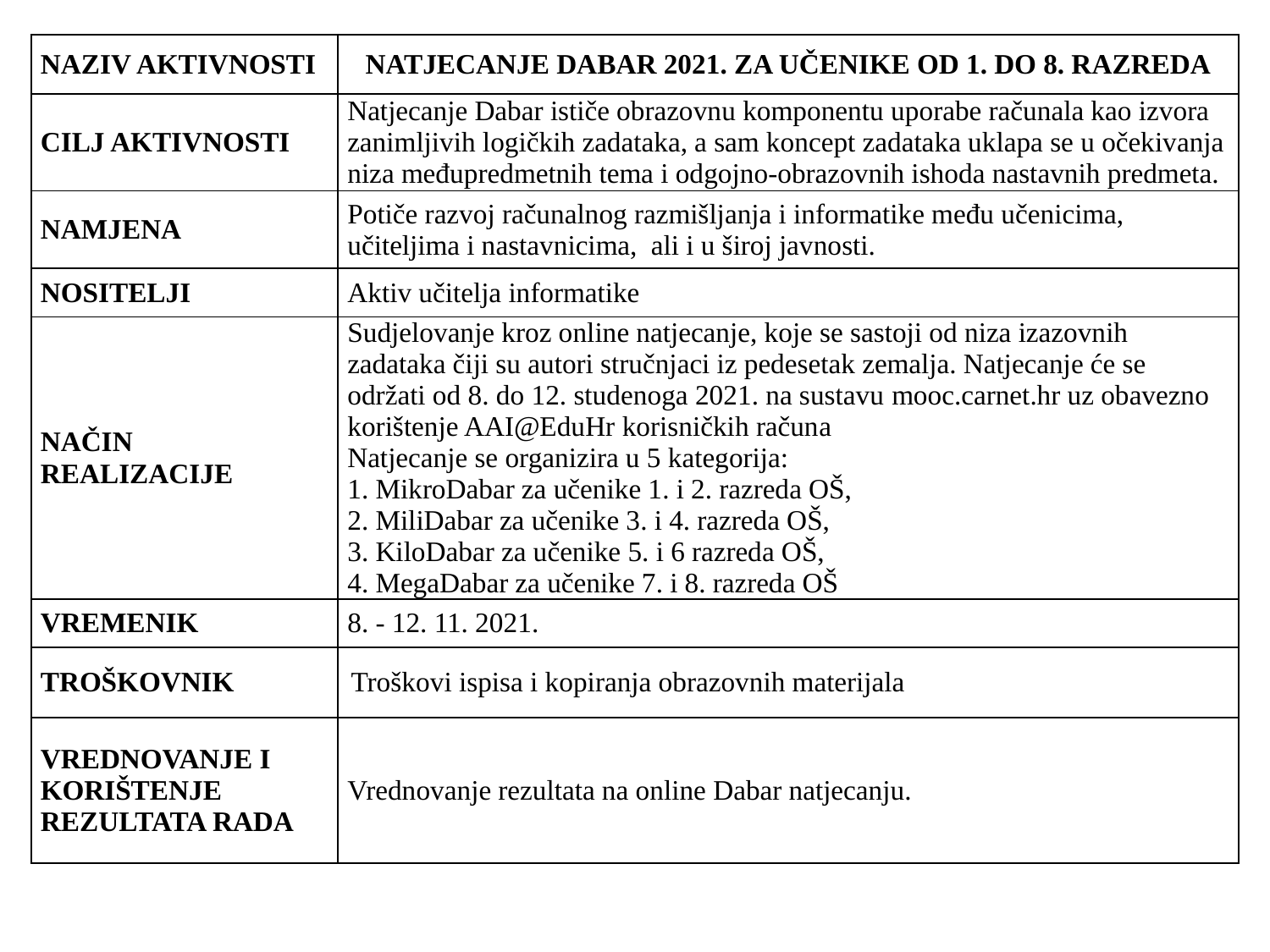

| NAZIV AKTIVNOSTI | NATJECANJE DABAR 2021. ZA UČENIKE OD 1. DO 8. RAZREDA |
| --- | --- |
| CILJ AKTIVNOSTI | Natjecanje Dabar ističe obrazovnu komponentu uporabe računala kao izvora zanimljivih logičkih zadataka, a sam koncept zadataka uklapa se u očekivanja niza međupredmetnih tema i odgojno-obrazovnih ishoda nastavnih predmeta. |
| NAMJENA | Potiče razvoj računalnog razmišljanja i informatike među učenicima, učiteljima i nastavnicima,  ali i u široj javnosti. |
| NOSITELJI | Aktiv učitelja informatike |
| NAČIN REALIZACIJE | Sudjelovanje kroz online natjecanje, koje se sastoji od niza izazovnih zadataka čiji su autori stručnjaci iz pedesetak zemalja. Natjecanje će se održati od 8. do 12. studenoga 2021. na sustavu mooc.carnet.hr uz obavezno korištenje AAI@EduHr korisničkih računa Natjecanje se organizira u 5 kategorija: 1. MikroDabar za učenike 1. i 2. razreda OŠ, 2. MiliDabar za učenike 3. i 4. razreda OŠ, 3. KiloDabar za učenike 5. i 6 razreda OŠ, 4. MegaDabar za učenike 7. i 8. razreda OŠ |
| VREMENIK | 8. - 12. 11. 2021. |
| TROŠKOVNIK | Troškovi ispisa i kopiranja obrazovnih materijala |
| VREDNOVANJE I KORIŠTENJE REZULTATA RADA | Vrednovanje rezultata na online Dabar natjecanju. |